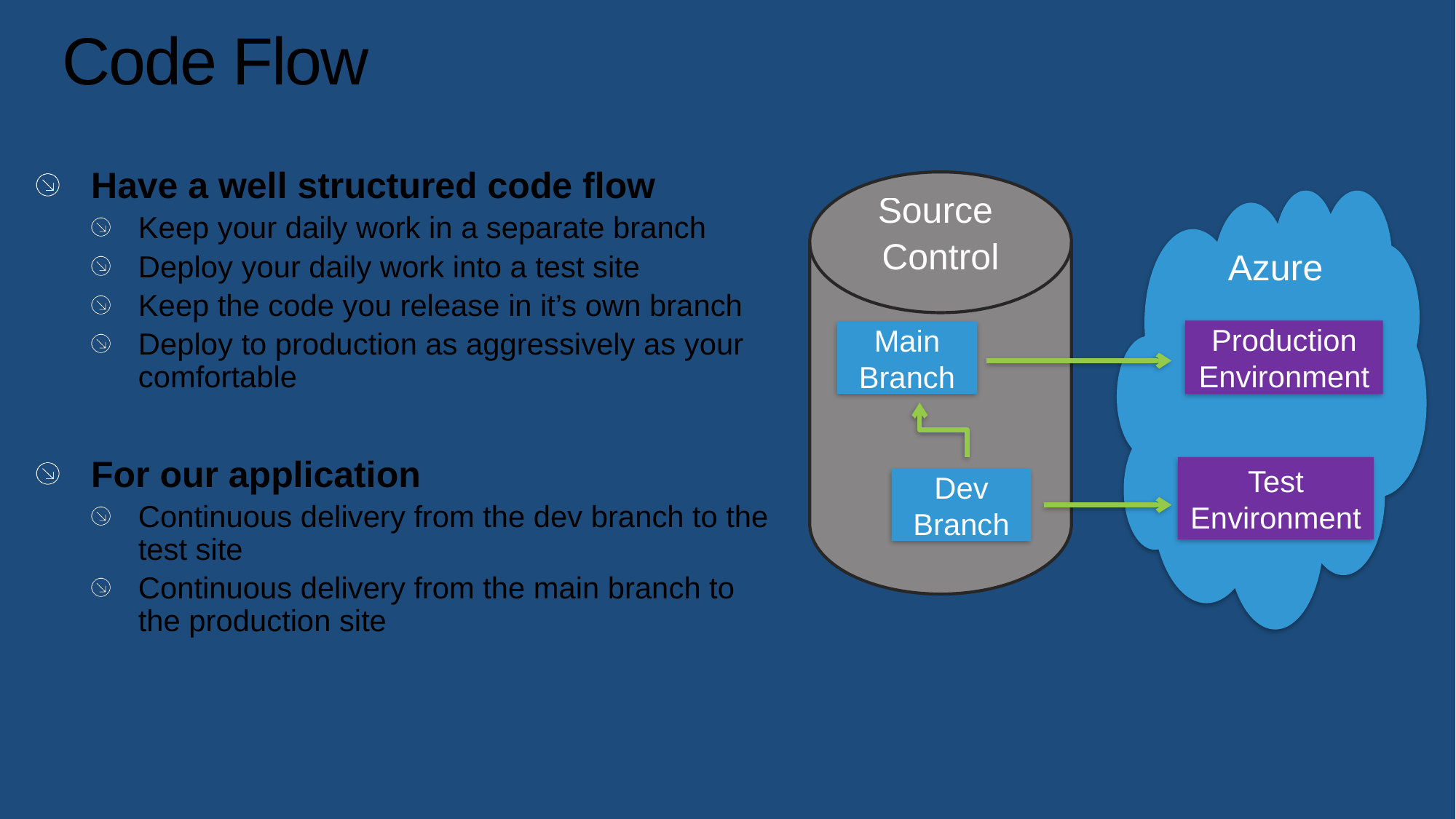

# Code Flow
Have a well structured code flow
Keep your daily work in a separate branch
Deploy your daily work into a test site
Keep the code you release in it’s own branch
Deploy to production as aggressively as your comfortable

For our application
Continuous delivery from the dev branch to the test site
Continuous delivery from the main branch to the production site

Source
Control

Azure
Production
Environment
Main Branch
Test Environment
Dev Branch